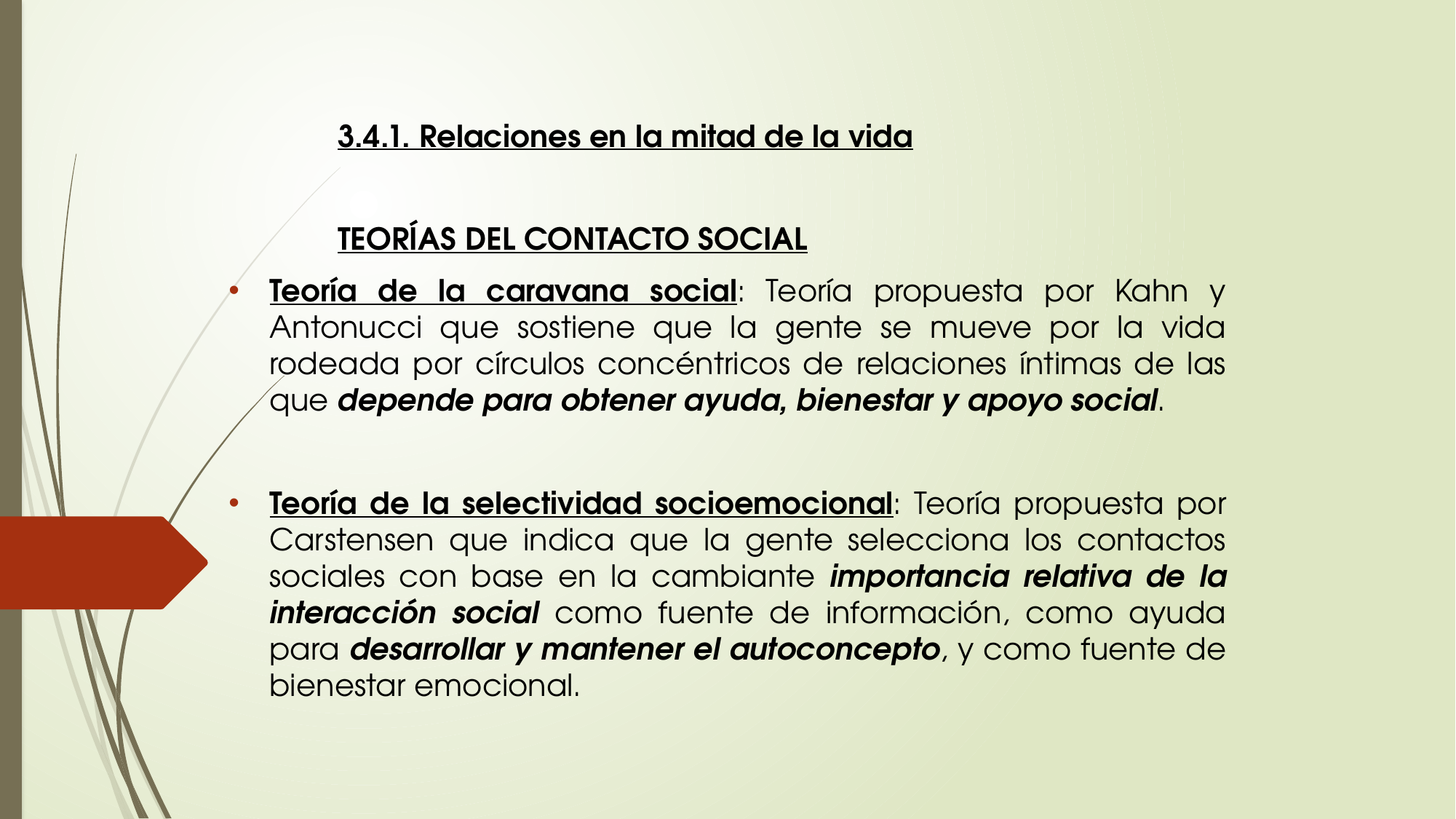

3.4.1. Relaciones en la mitad de la vida

	TEORÍAS DEL CONTACTO SOCIAL
Teoría de la caravana social: Teoría propuesta por Kahn y Antonucci que sostiene que la gente se mueve por la vida rodeada por círculos concéntricos de relaciones íntimas de las que depende para obtener ayuda, bienestar y apoyo social.

Teoría de la selectividad socioemocional: Teoría propuesta por Carstensen que indica que la gente selecciona los contactos sociales con base en la cambiante importancia relativa de la interacción social como fuente de información, como ayuda para desarrollar y mantener el autoconcepto, y como fuente de bienestar emocional.